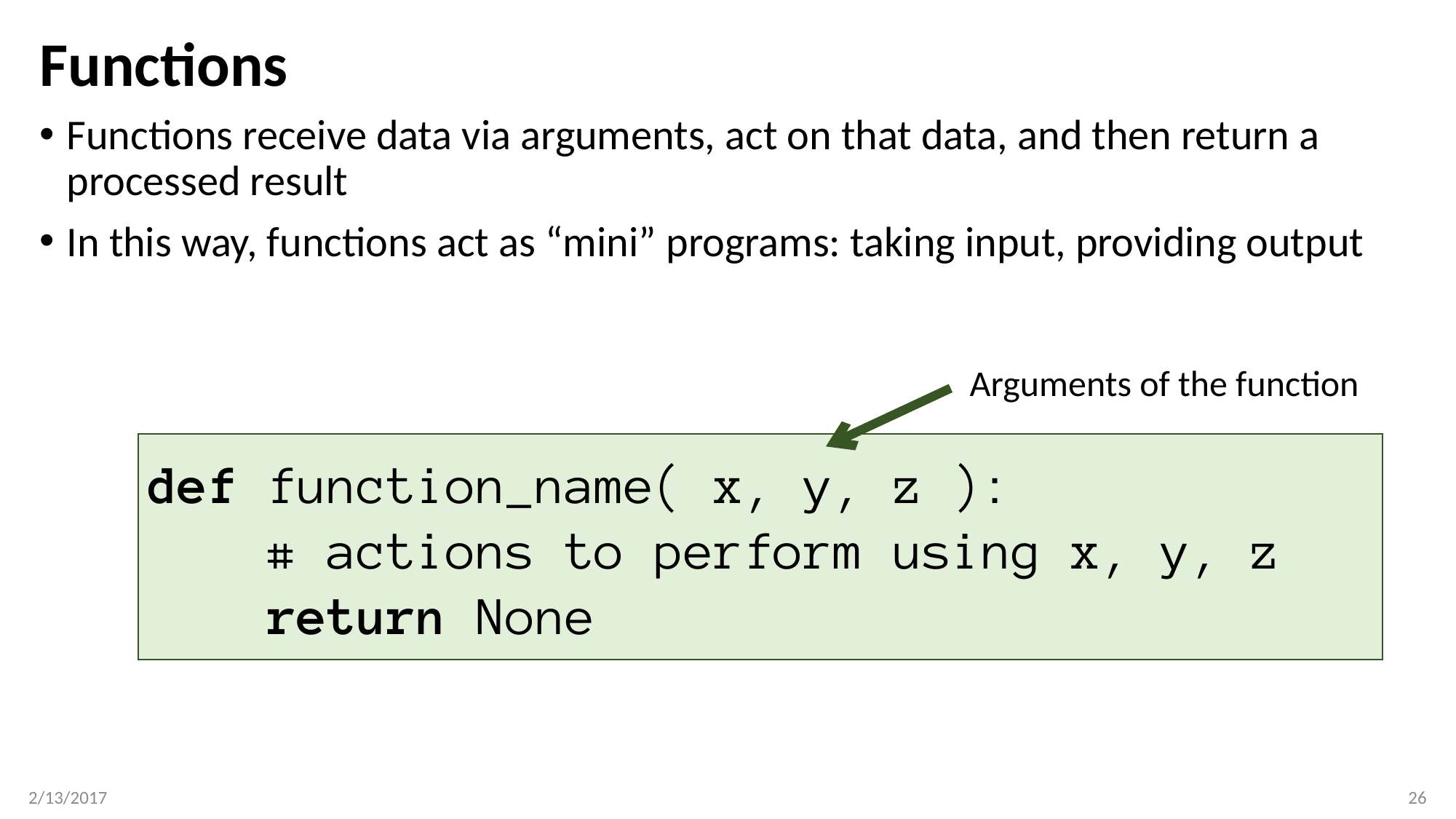

# Functions
Functions receive data via arguments, act on that data, and then return a processed result
In this way, functions act as “mini” programs: taking input, providing output
Arguments of the function
def function_name( x, y, z ):
    # actions to perform using x, y, z
    return None
2/13/2017
26